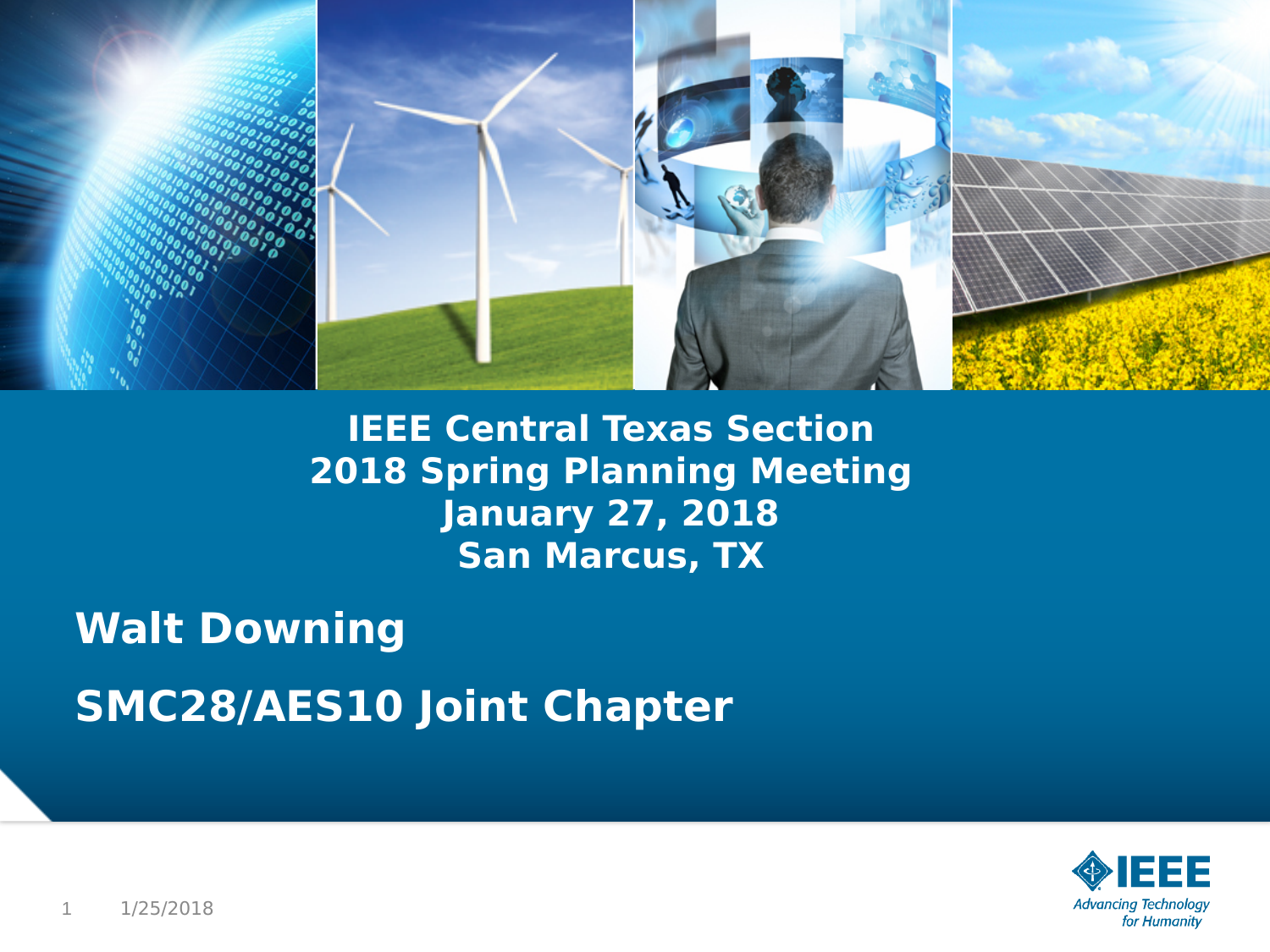

# IEEE Central Texas Section 2018 Spring Planning Meeting January 27, 2018 San Marcus, TX
Walt Downing
SMC28/AES10 Joint Chapter

1
1/25/2018